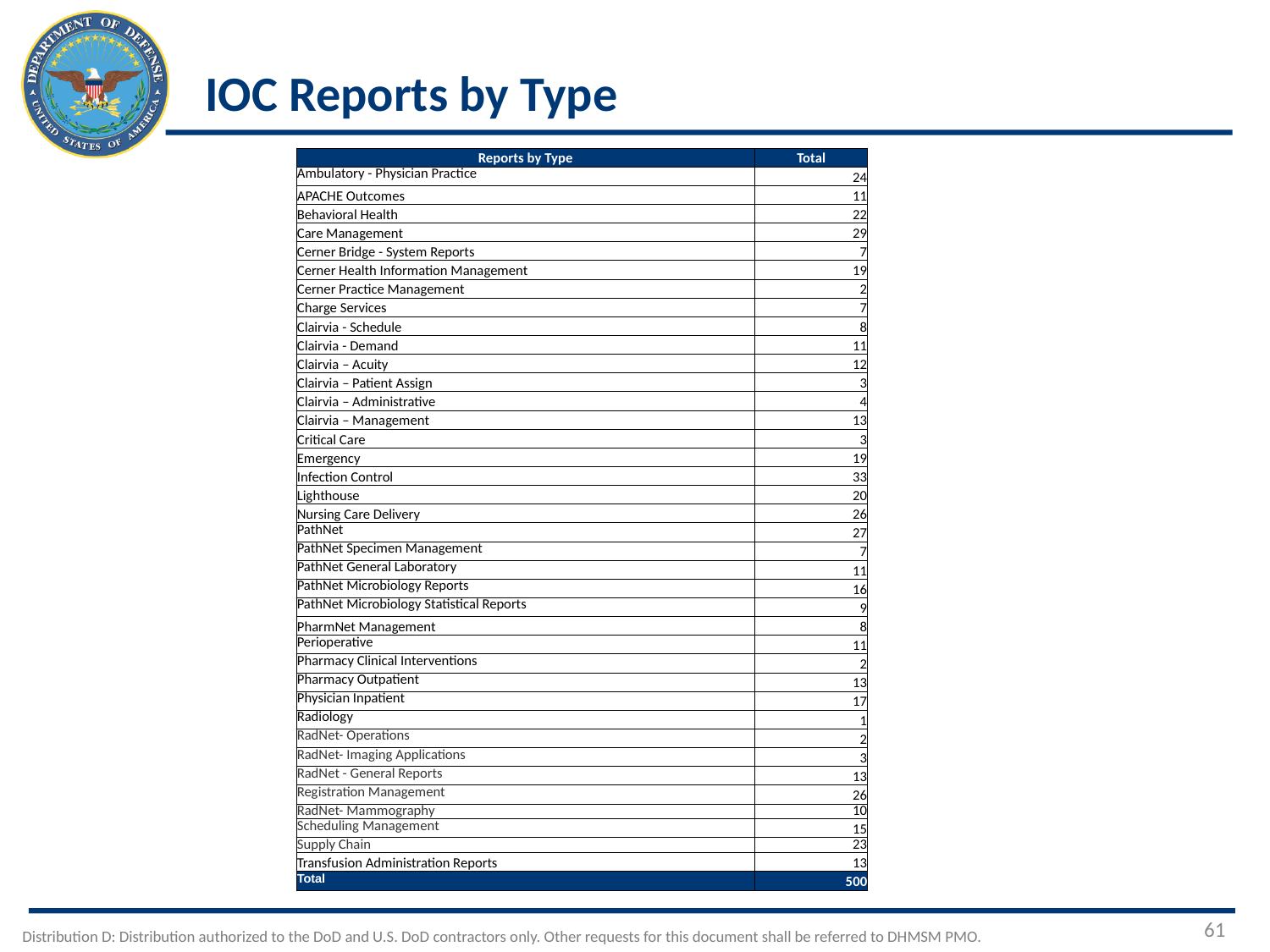

# IOC Reports by Type
| Reports by Type | Total |
| --- | --- |
| Ambulatory - Physician Practice | 24 |
| APACHE Outcomes | 11 |
| Behavioral Health | 22 |
| Care Management | 29 |
| Cerner Bridge - System Reports | 7 |
| Cerner Health Information Management | 19 |
| Cerner Practice Management | 2 |
| Charge Services | 7 |
| Clairvia - Schedule | 8 |
| Clairvia - Demand | 11 |
| Clairvia – Acuity | 12 |
| Clairvia – Patient Assign | 3 |
| Clairvia – Administrative | 4 |
| Clairvia – Management | 13 |
| Critical Care | 3 |
| Emergency | 19 |
| Infection Control | 33 |
| Lighthouse | 20 |
| Nursing Care Delivery | 26 |
| PathNet | 27 |
| PathNet Specimen Management | 7 |
| PathNet General Laboratory | 11 |
| PathNet Microbiology Reports | 16 |
| PathNet Microbiology Statistical Reports | 9 |
| PharmNet Management | 8 |
| Perioperative | 11 |
| Pharmacy Clinical Interventions | 2 |
| Pharmacy Outpatient | 13 |
| Physician Inpatient | 17 |
| Radiology | 1 |
| RadNet- Operations | 2 |
| RadNet- Imaging Applications | 3 |
| RadNet - General Reports | 13 |
| Registration Management | 26 |
| RadNet- Mammography | 10 |
| Scheduling Management | 15 |
| Supply Chain | 23 |
| Transfusion Administration Reports | 13 |
| Total | 500 |
61